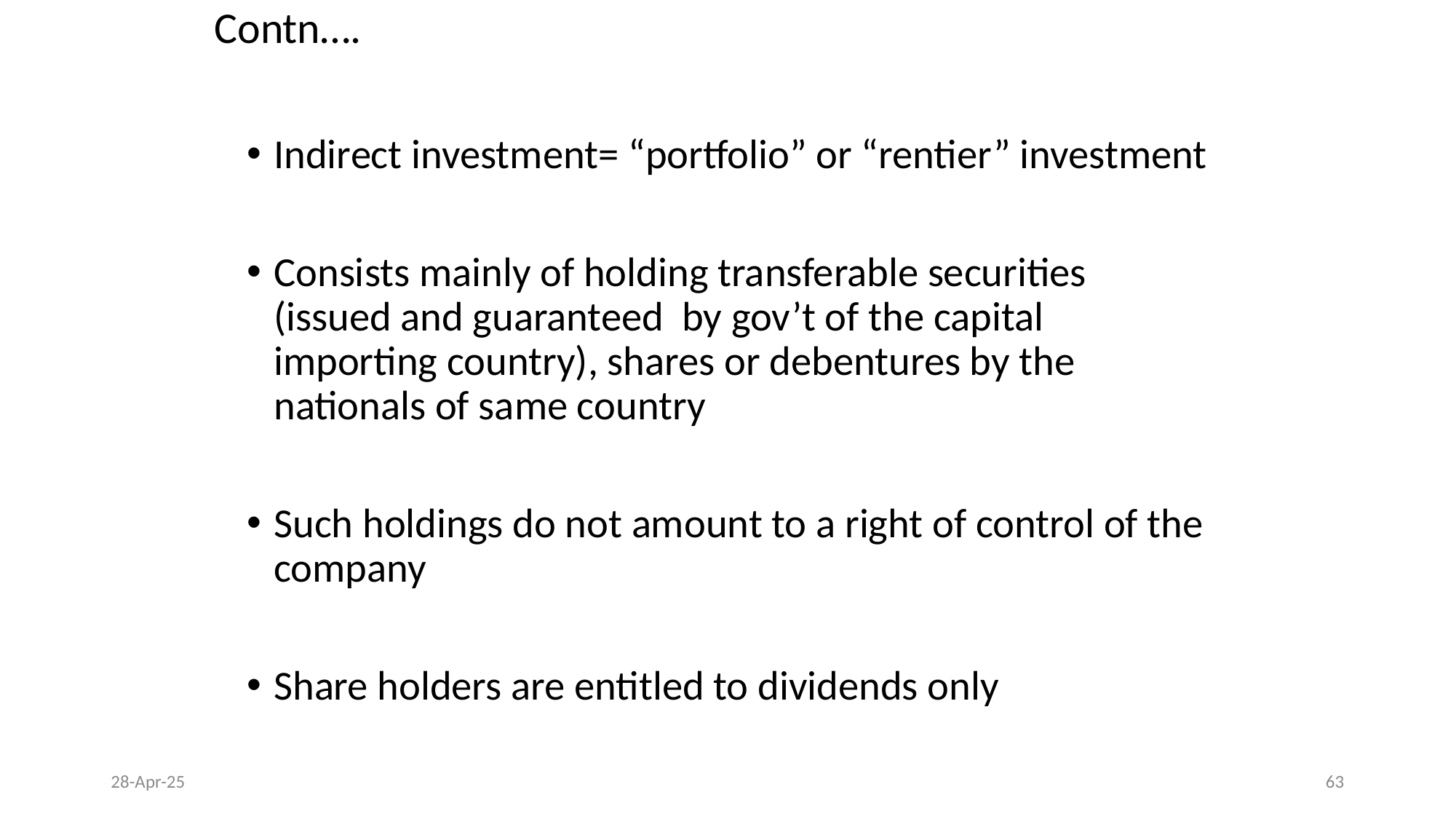

# Contn….
Indirect investment= “portfolio” or “rentier” investment

Consists mainly of holding transferable securities (issued and guaranteed  by gov’t of the capital importing country), shares or debentures by the nationals of same country

Such holdings do not amount to a right of control of the company

Share holders are entitled to dividends only
28-Apr-25
63